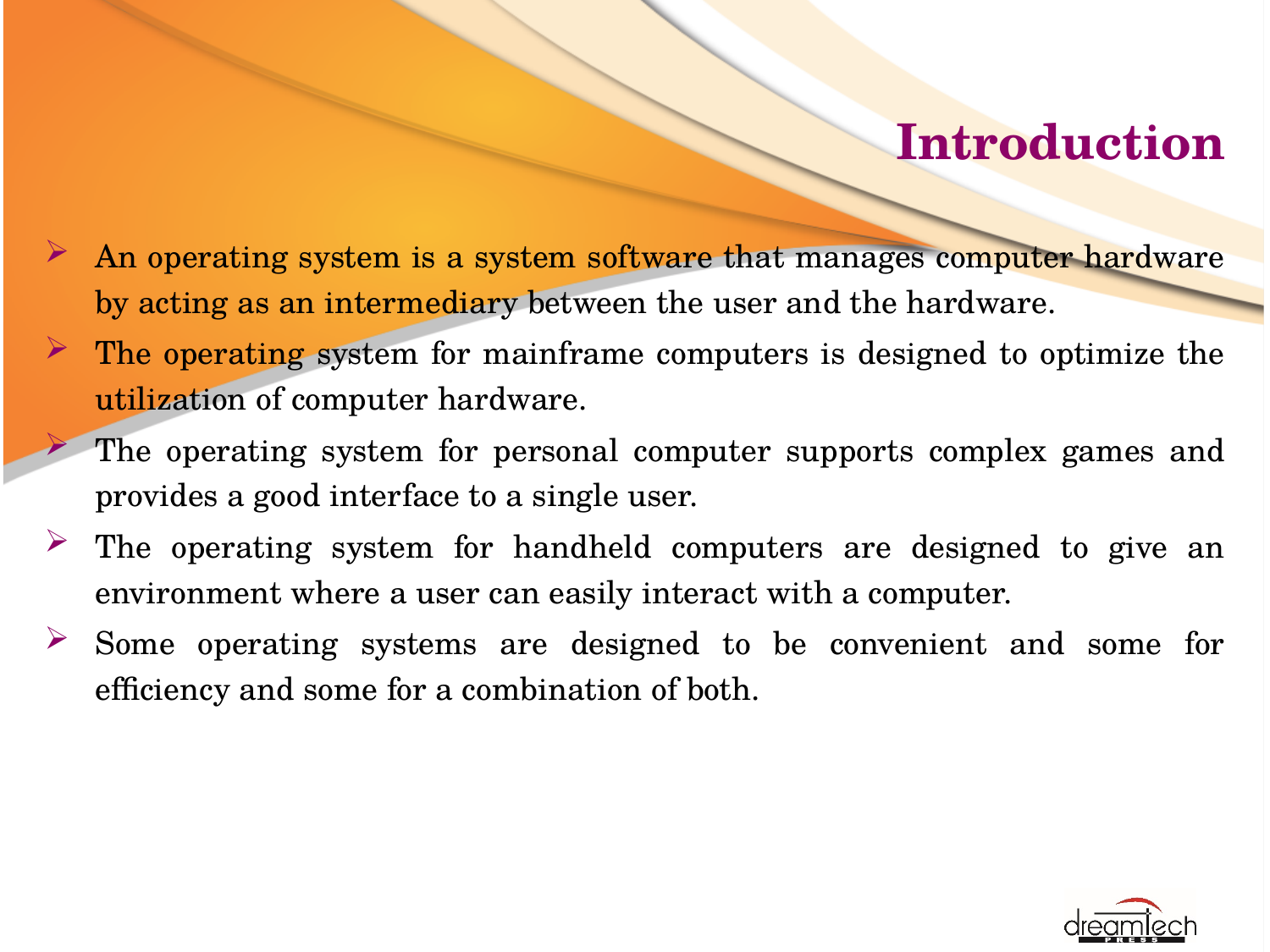

# Introduction
An operating system is a system software that manages computer hardware by acting as an intermediary between the user and the hardware.
The operating system for mainframe computers is designed to optimize the utilization of computer hardware.
The operating system for personal computer supports complex games and provides a good interface to a single user.
The operating system for handheld computers are designed to give an environment where a user can easily interact with a computer.
Some operating systems are designed to be convenient and some for efficiency and some for a combination of both.